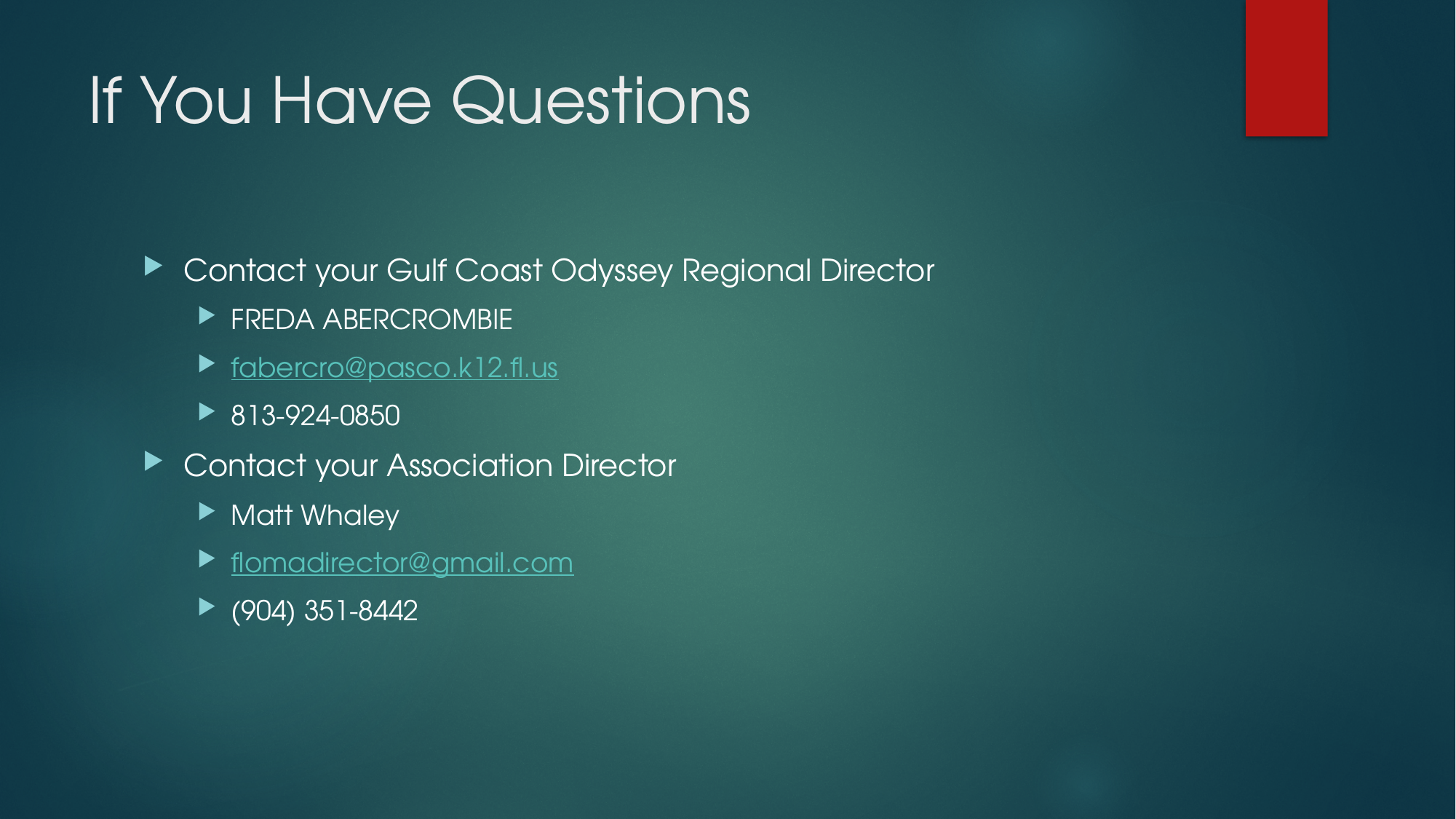

# If You Have Questions
Contact your Gulf Coast Odyssey Regional Director
FREDA ABERCROMBIE
fabercro@pasco.k12.fl.us
813-924-0850
Contact your Association Director
Matt Whaley
flomadirector@gmail.com
(904) 351-8442